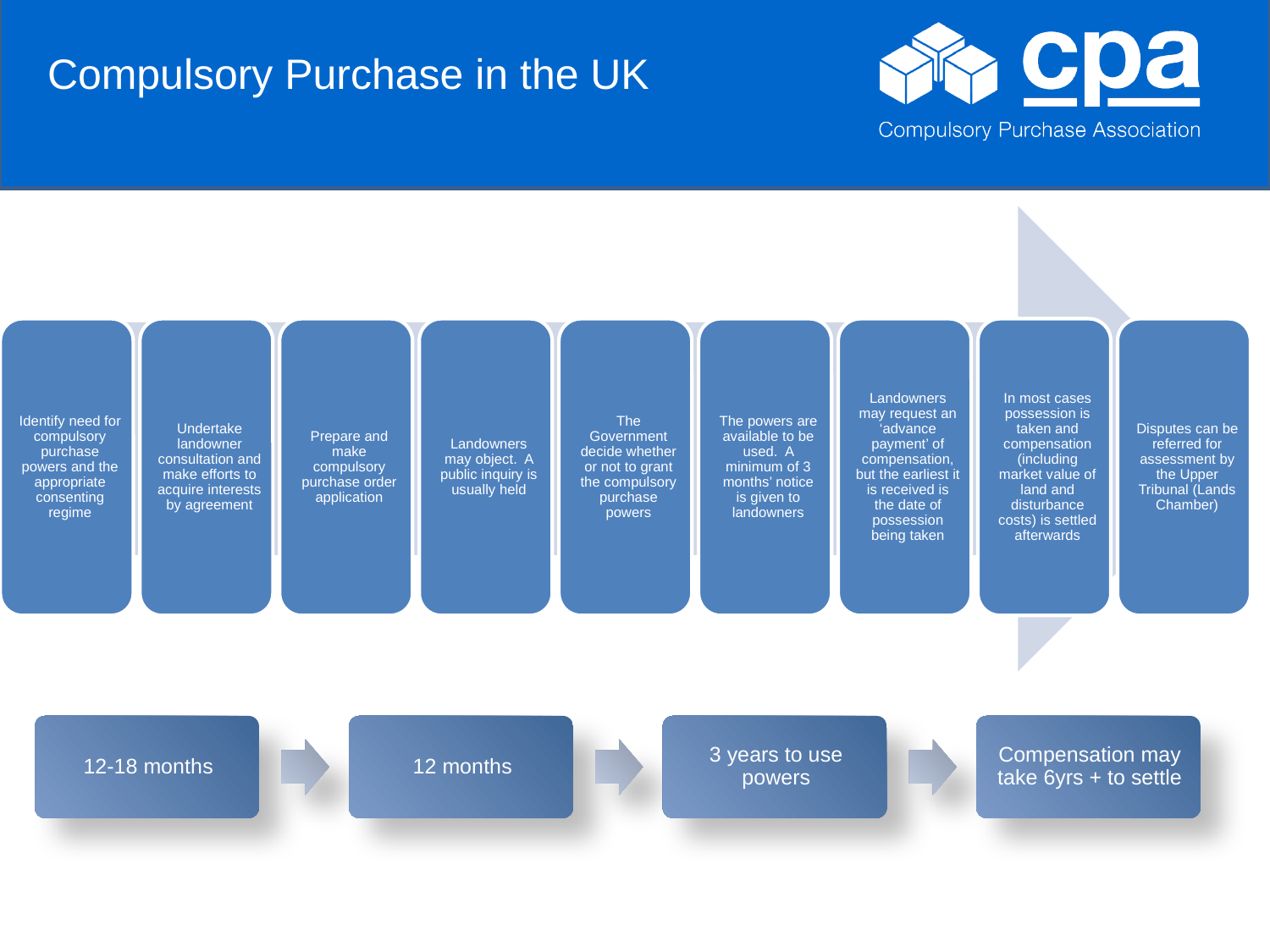

Compulsory Purchase in the UK
Identify need for compulsory purchase powers and the appropriate consenting regime
Undertake landowner consultation and make efforts to acquire interests by agreement
Prepare and make compulsory purchase order application
Landowners may object.  A public inquiry is usually held
The Government decide whether or not to grant the compulsory purchase powers
The powers are available to be used.  A minimum of 3 months’ notice is given to landowners
Landowners may request an ‘advance payment’ of compensation, but the earliest it is received is the date of possession being taken
In most cases possession is taken and compensation (including market value of land and disturbance costs) is settled afterwards
Disputes can be referred for assessment by the Upper Tribunal (Lands Chamber)
12-18 months

12 months

3 years to use powers

Compensation may take 6yrs + to settle